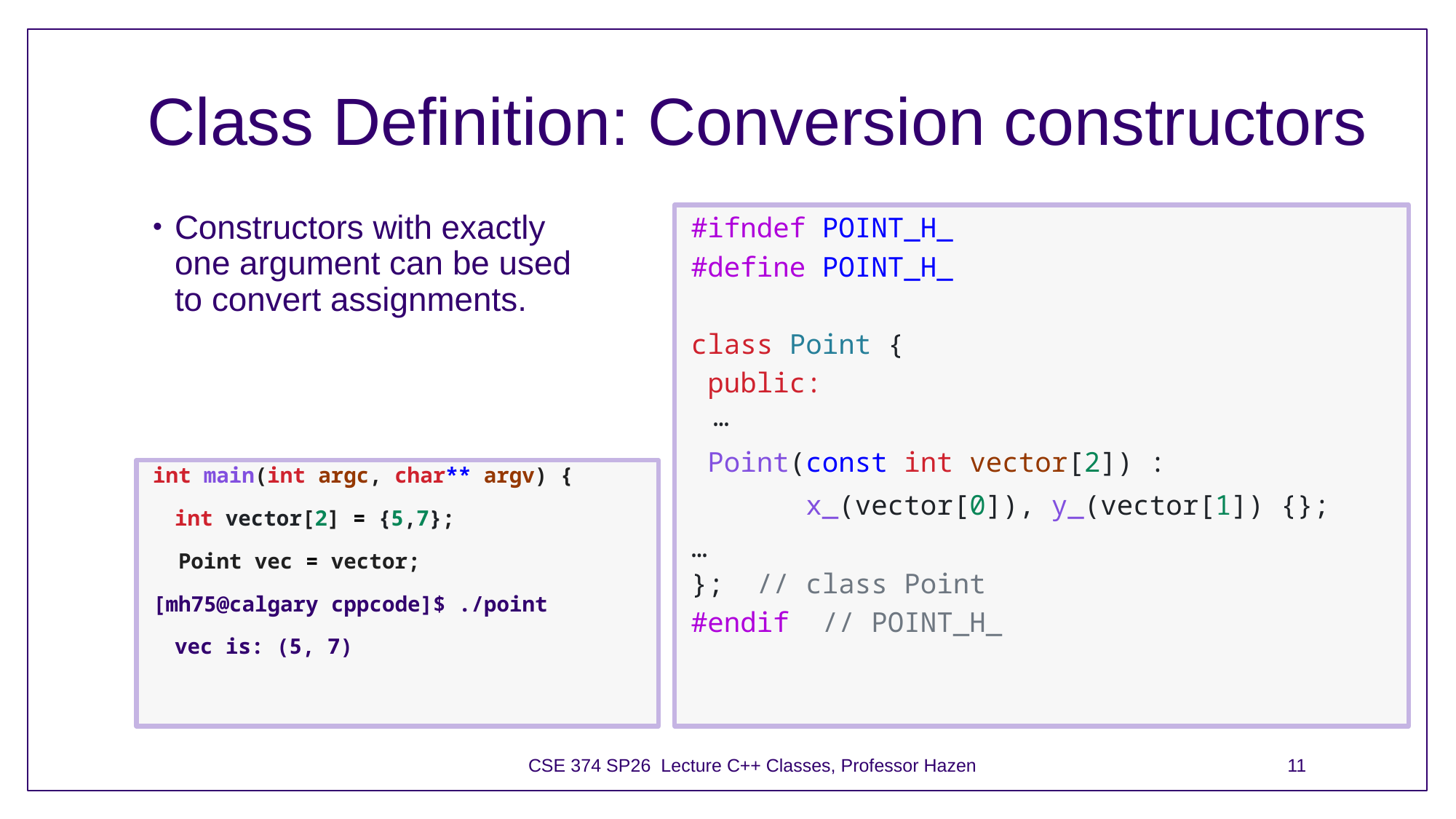

# Class Definition: Conversion constructors
Constructors with exactly one argument can be used to convert assignments.
#ifndef POINT_H_
#define POINT_H_

class Point {
 public:
…
 Point(const int vector[2]) :
       x_(vector[0]), y_(vector[1]) {};
…
};  // class Point
#endif  // POINT_H_

int main(int argc, char** argv) {
	int vector[2] = {5,7};
  Point vec = vector;
[mh75@calgary cppcode]$ ./point
	vec is: (5, 7)
CSE 374 SP26  Lecture C++ Classes, Professor Hazen
11